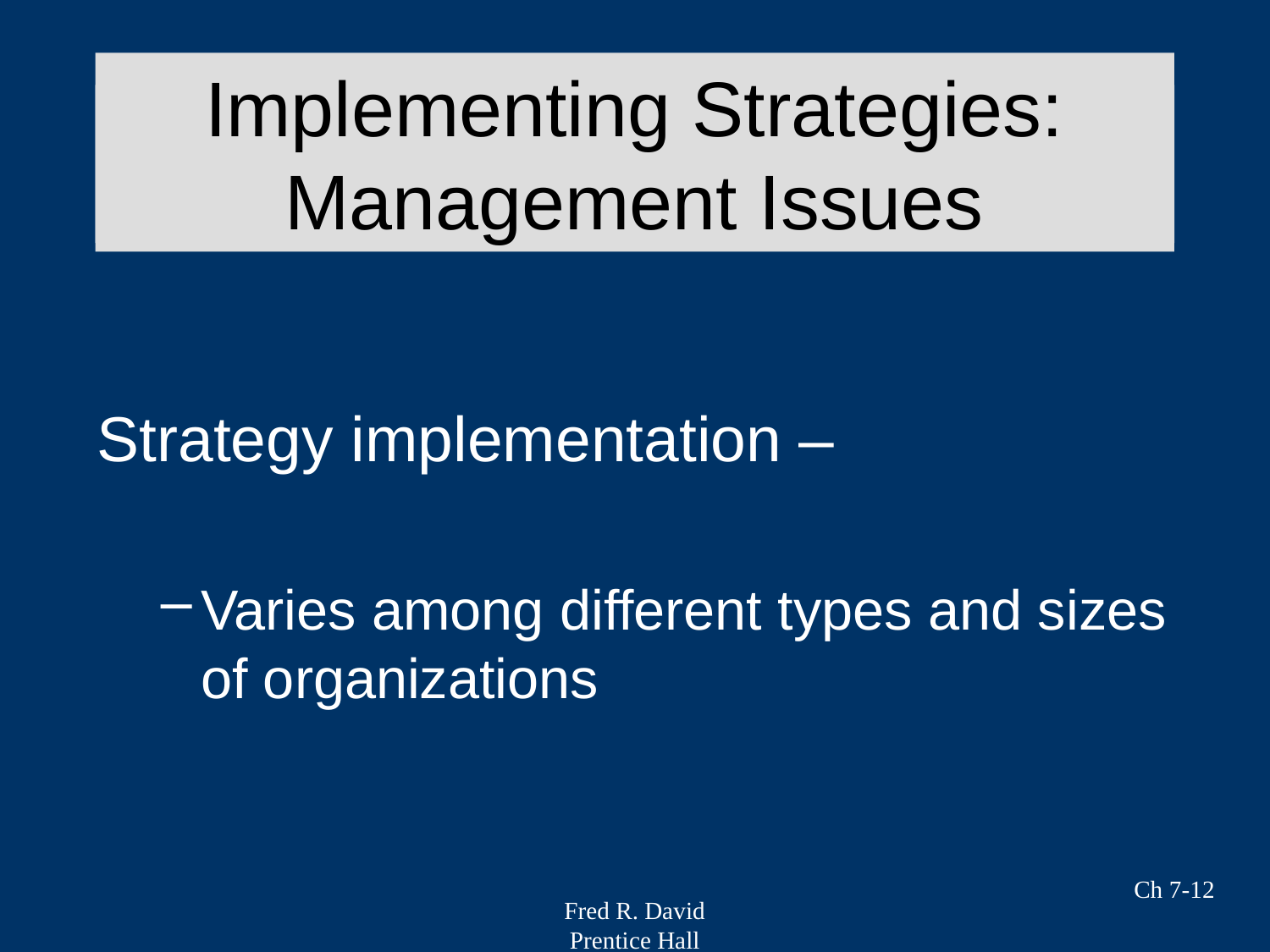

Implementing Strategies: Management Issues
# Strategy Analysis &  Choice
Strategy implementation –

Varies among different types and sizes of organizations
Ch 7-12
Fred R. David
Prentice Hall